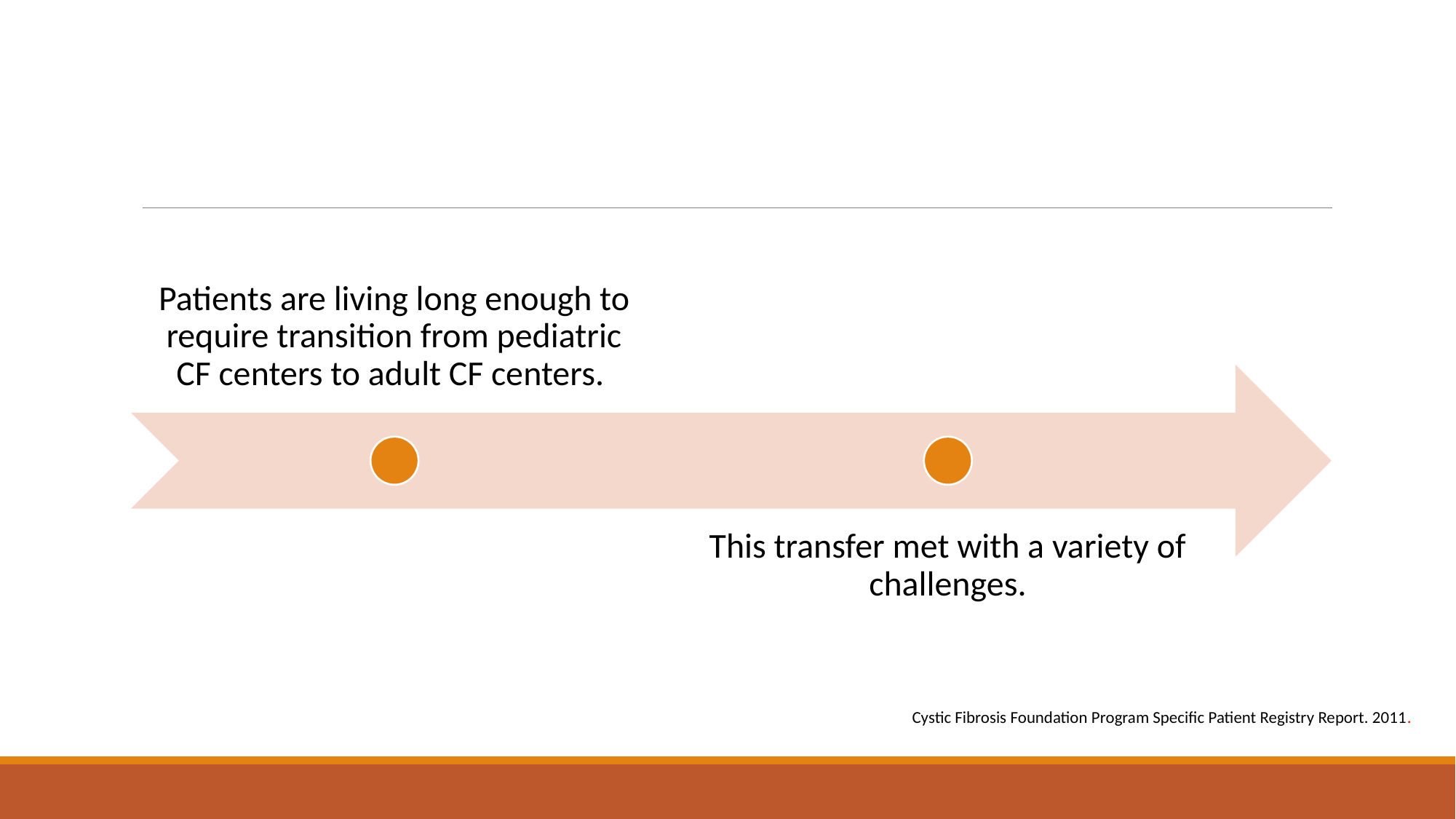

#
Patients are living long enough to require transition from pediatric CF centers to adult CF centers.
This transfer met with a variety of challenges.
Cystic Fibrosis Foundation Program Specific Patient Registry Report. 2011.